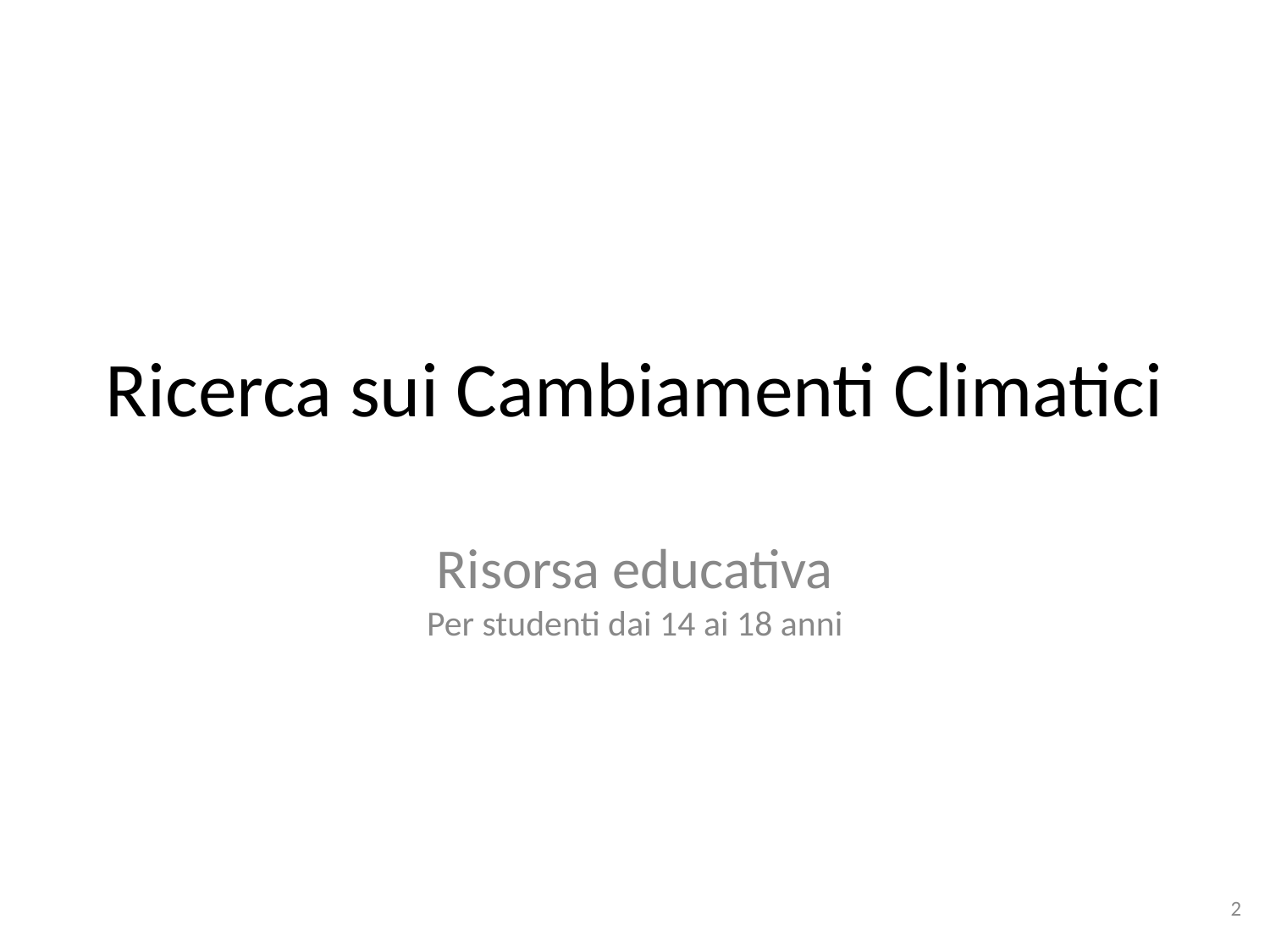

# Ricerca sui Cambiamenti Climatici
Risorsa educativa
Per studenti dai 14 ai 18 anni
2